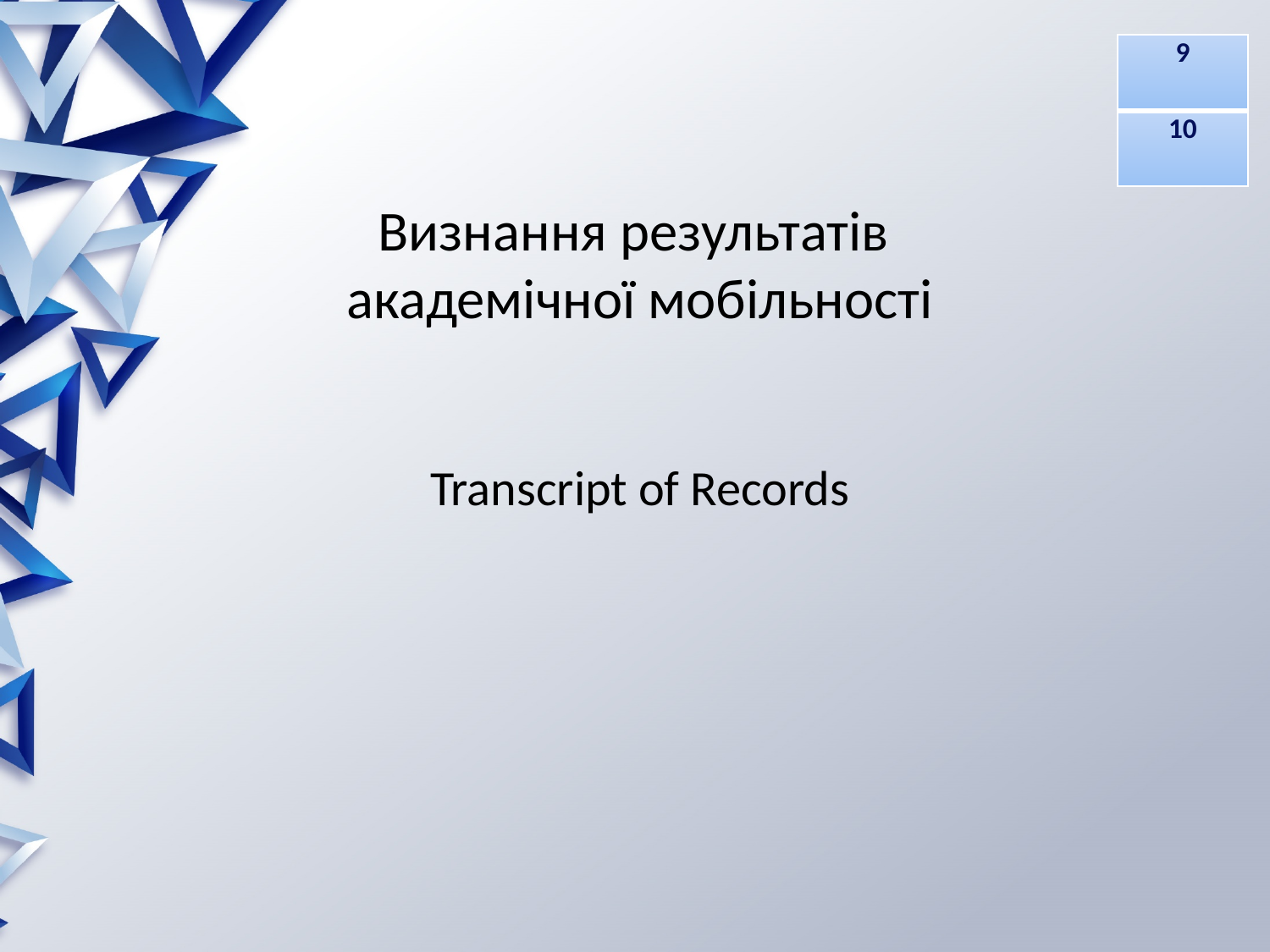

| 9 |
| --- |
| 10 |
# Визнання результатів академічної мобільності Transcript of Records